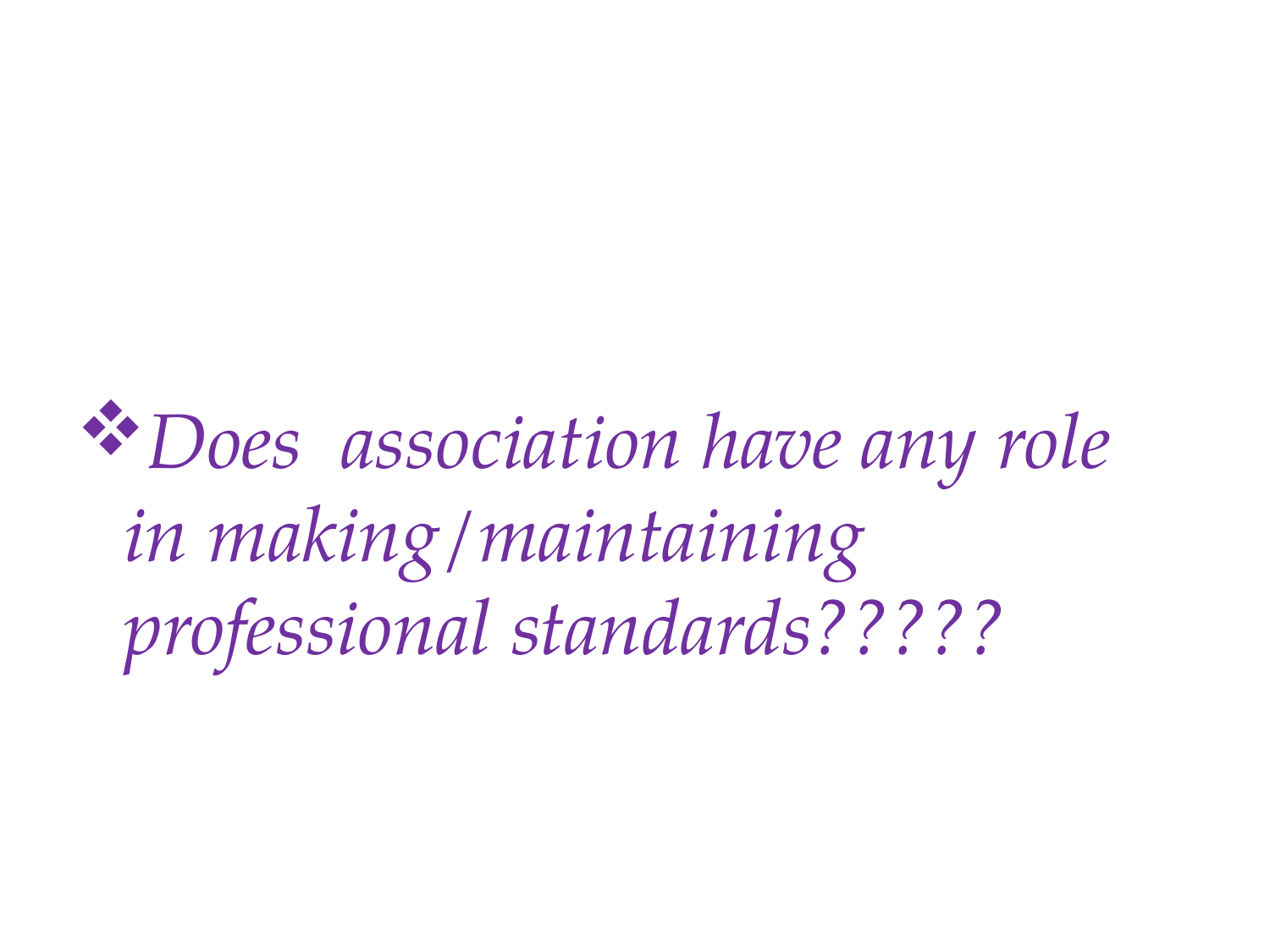

#

Does  association have any role in making/maintaining professional standards?????